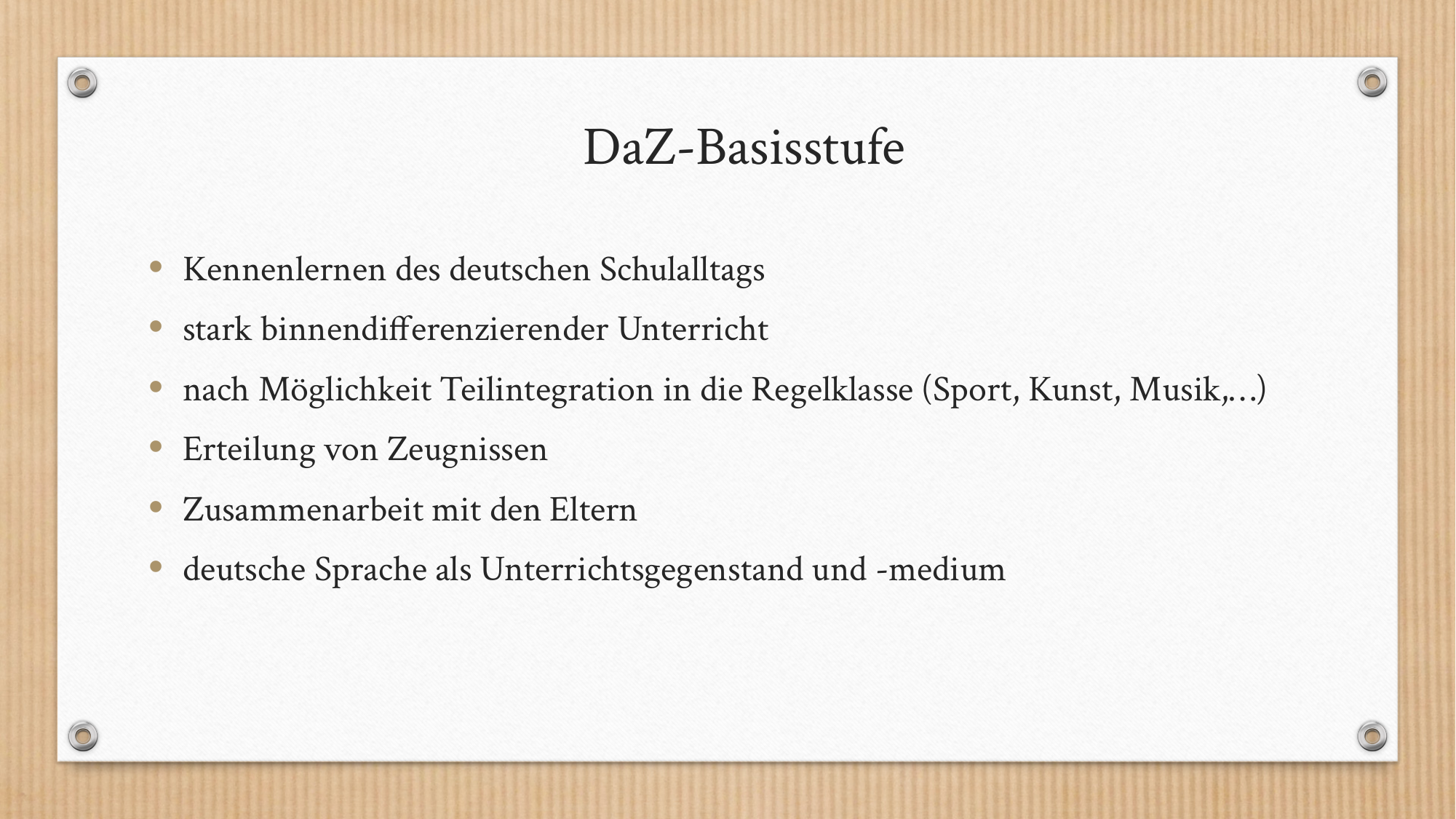

# DaZ-Basisstufe
Kennenlernen des deutschen Schulalltags
stark binnendifferenzierender Unterricht
nach Möglichkeit Teilintegration in die Regelklasse (Sport, Kunst, Musik,…)
Erteilung von Zeugnissen
Zusammenarbeit mit den Eltern
deutsche Sprache als Unterrichtsgegenstand und -medium